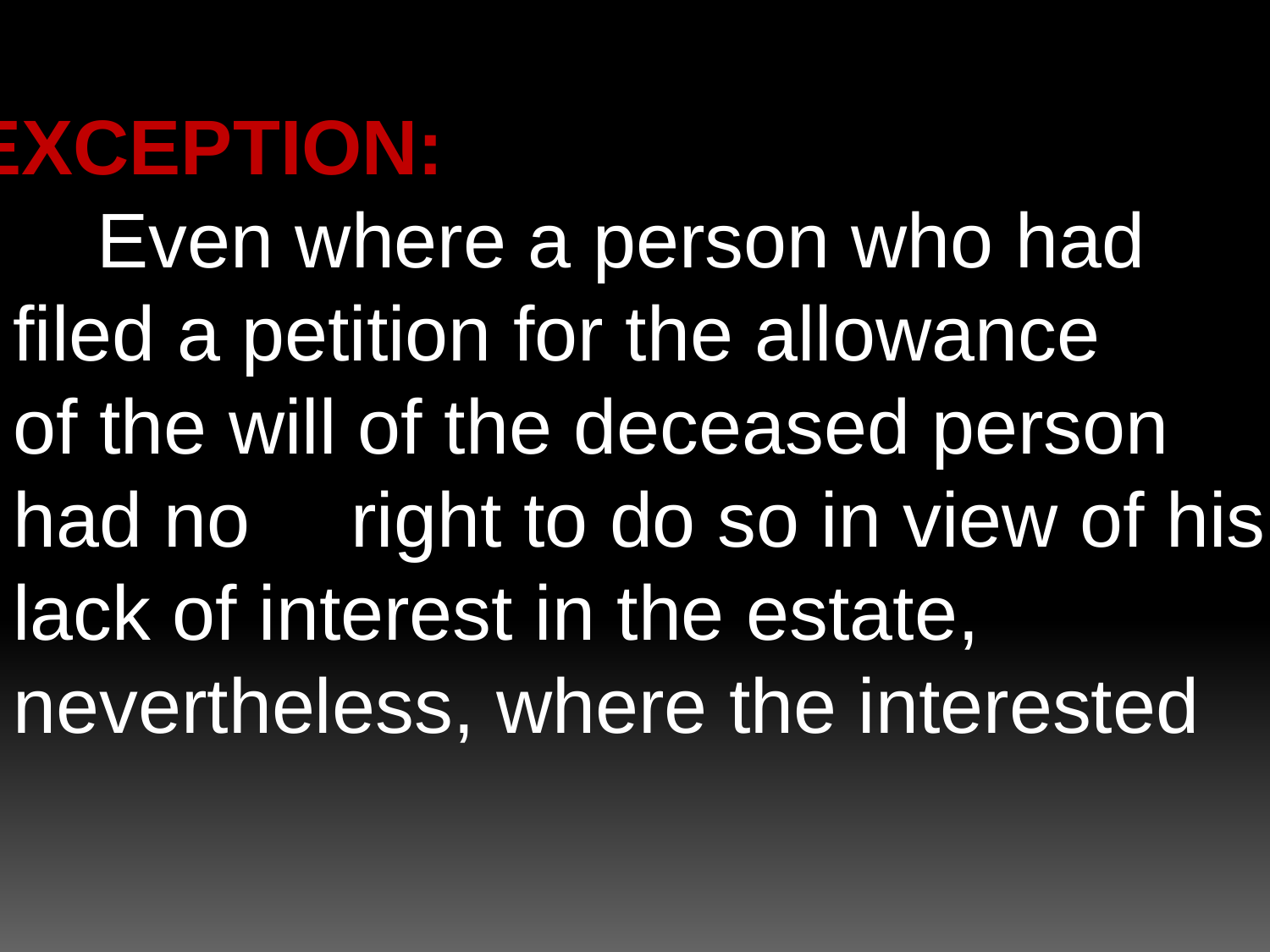

EXCEPTION:
	Even where a person who had
  filed a petition for the allowance
  of the will of the deceased person
  had no	right to do so in view of his
  lack of interest in the estate,
  nevertheless, where the interested